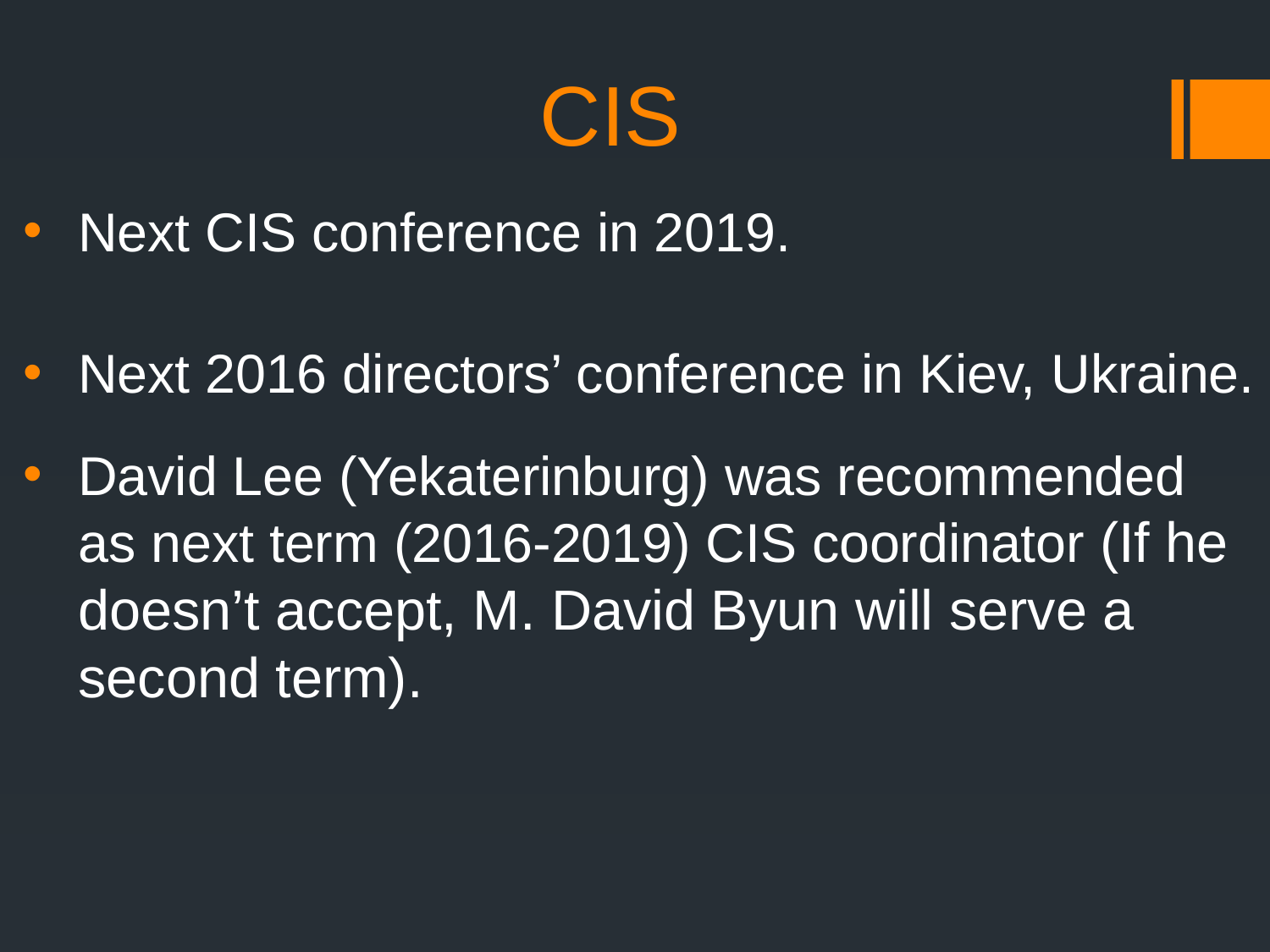

# CIS
Next CIS conference in 2019.
Next 2016 directors’ conference in Kiev, Ukraine.

David Lee (Yekaterinburg) was recommended
as next term (2016-2019) CIS coordinator (If he doesn’t accept, M. David Byun will serve a second term).